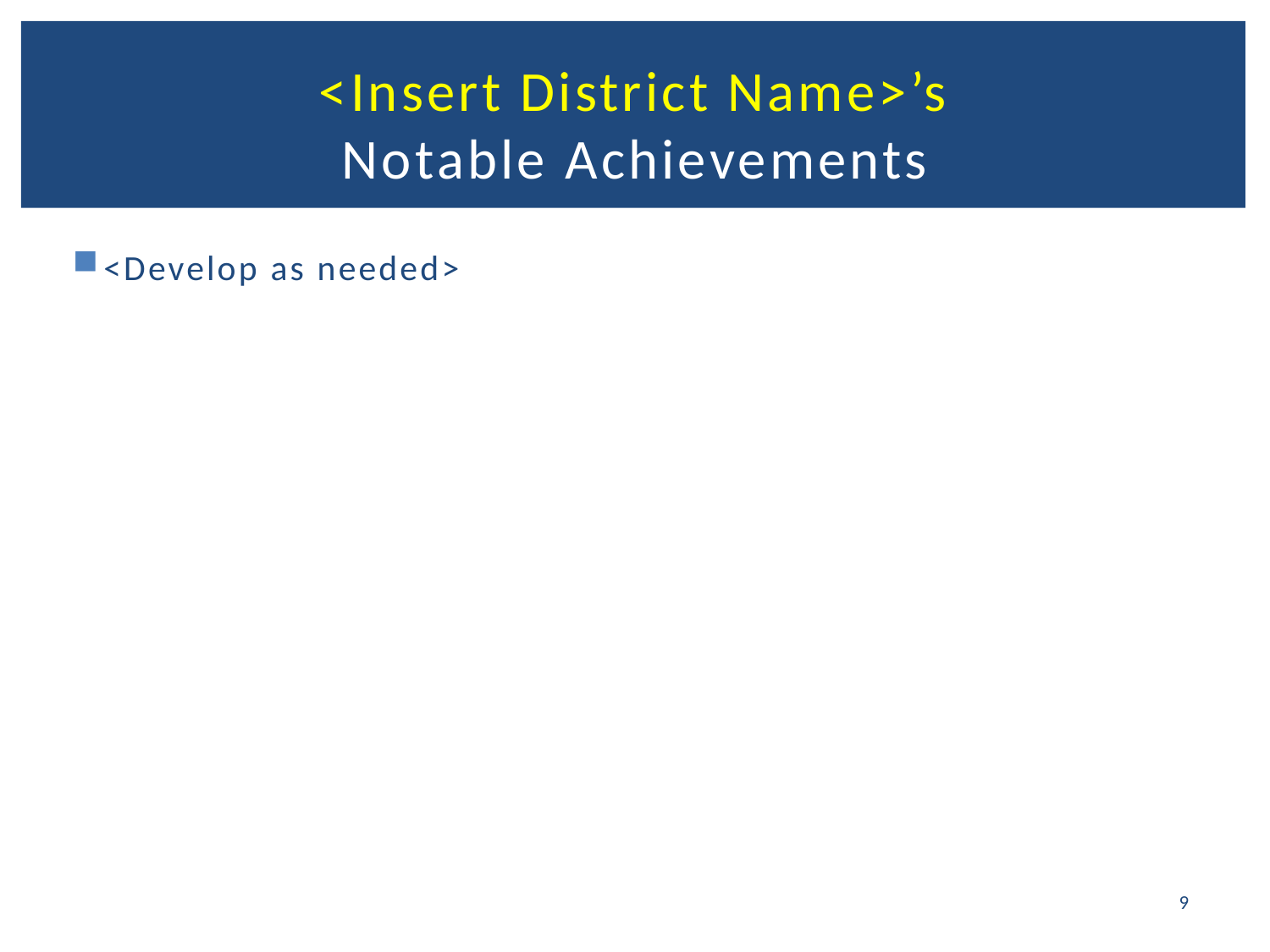

# <Insert District Name>’s Notable Achievements
<Develop as needed>
9